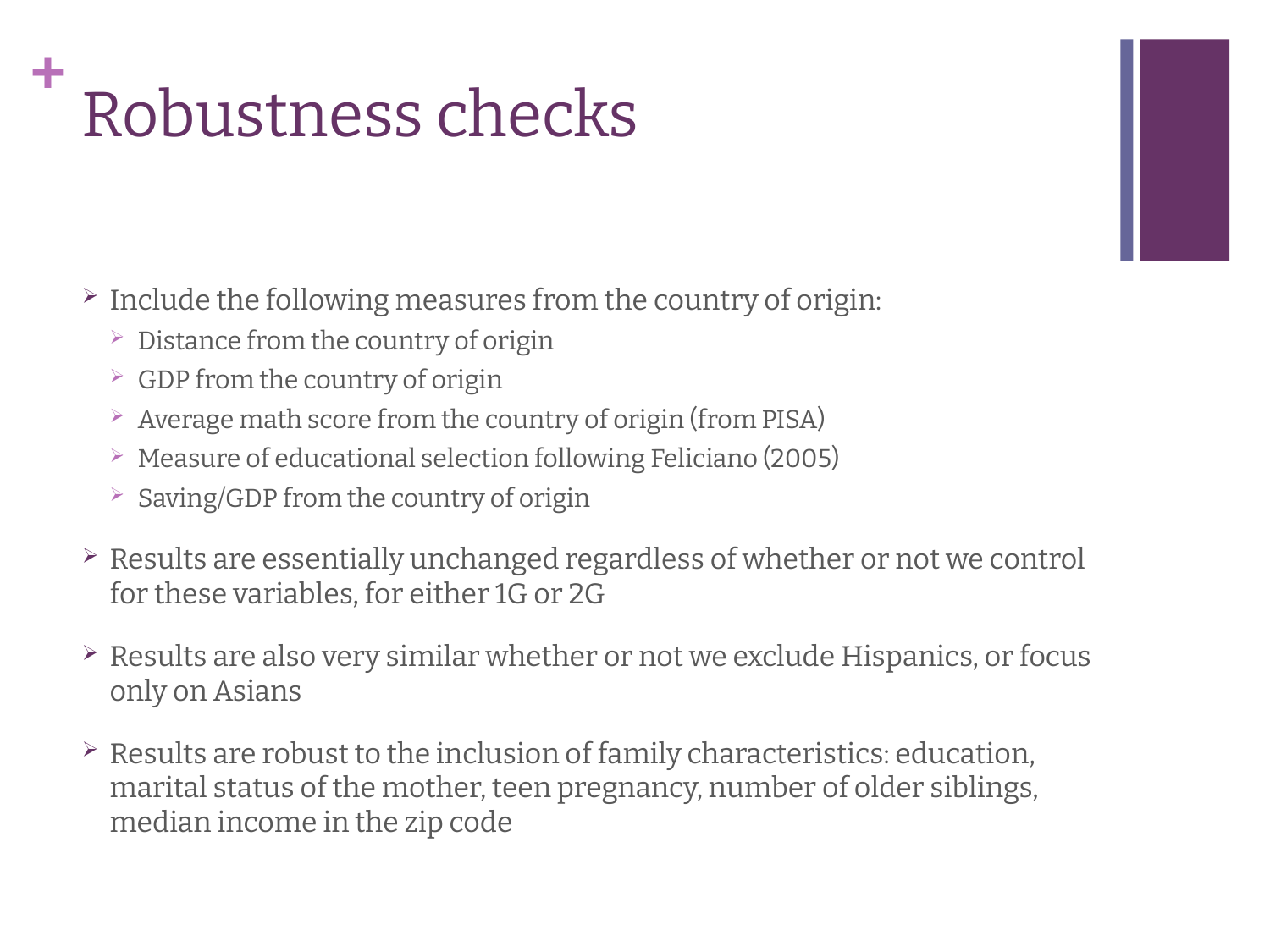

# Robustness checks
Include the following measures from the country of origin:
Distance from the country of origin
GDP from the country of origin
Average math score from the country of origin (from PISA)
Measure of educational selection following Feliciano (2005)
Saving/GDP from the country of origin
Results are essentially unchanged regardless of whether or not we control for these variables, for either 1G or 2G
Results are also very similar whether or not we exclude Hispanics, or focus only on Asians
Results are robust to the inclusion of family characteristics: education, marital status of the mother, teen pregnancy, number of older siblings, median income in the zip code